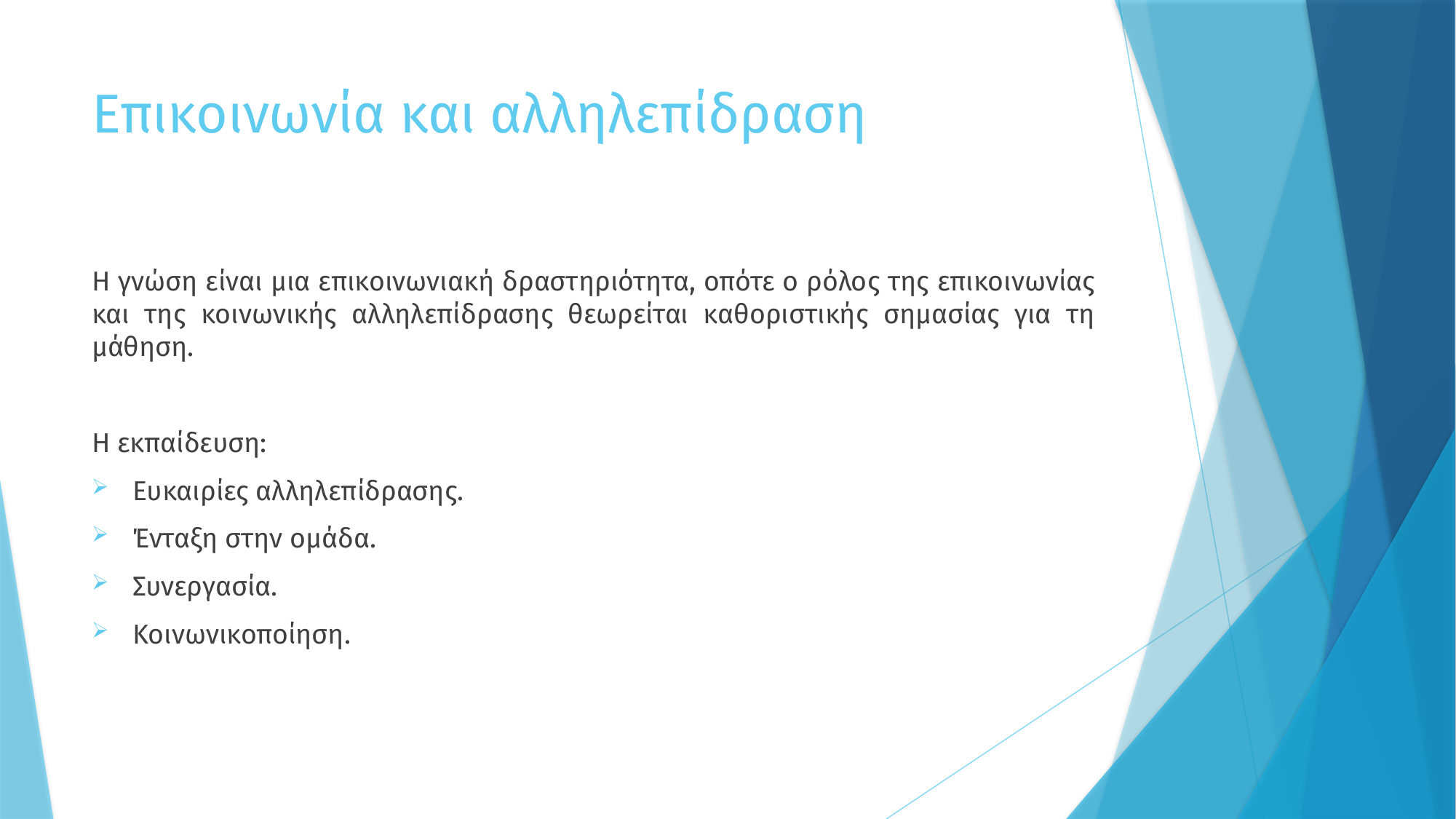

# Επικοινωνία και αλληλεπίδραση
Η γνώση είναι μια επικοινωνιακή δραστηριότητα, οπότε ο ρόλος της επικοινωνίας και της κοινωνικής αλληλεπίδρασης θεωρείται καθοριστικής σημασίας για τη μάθηση.

Η εκπαίδευση:
Ευκαιρίες αλληλεπίδρασης.
Ένταξη στην ομάδα.
Συνεργασία.
Κοινωνικοποίηση.